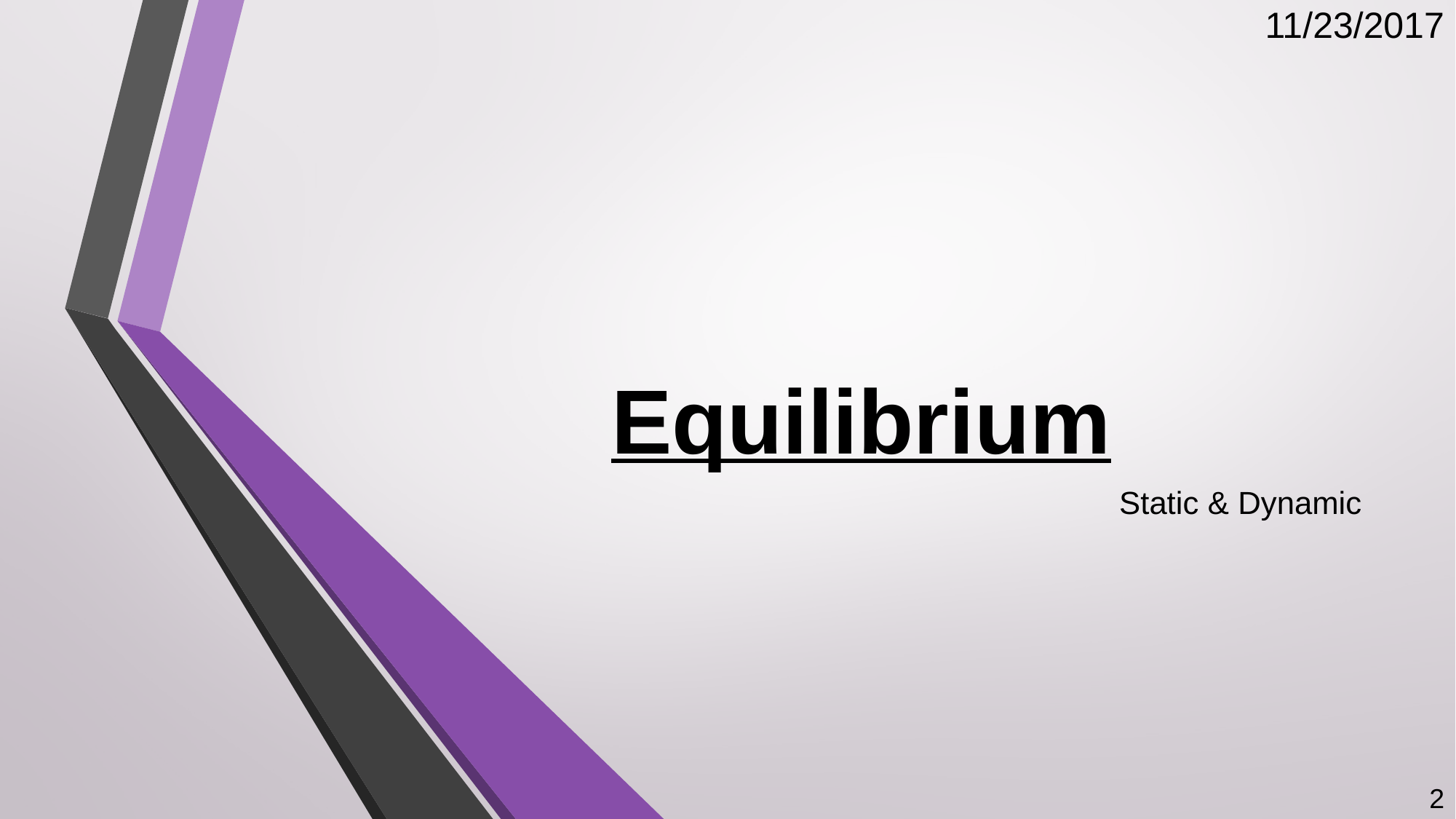

11/23/2017
# Equilibrium
Static & Dynamic
2